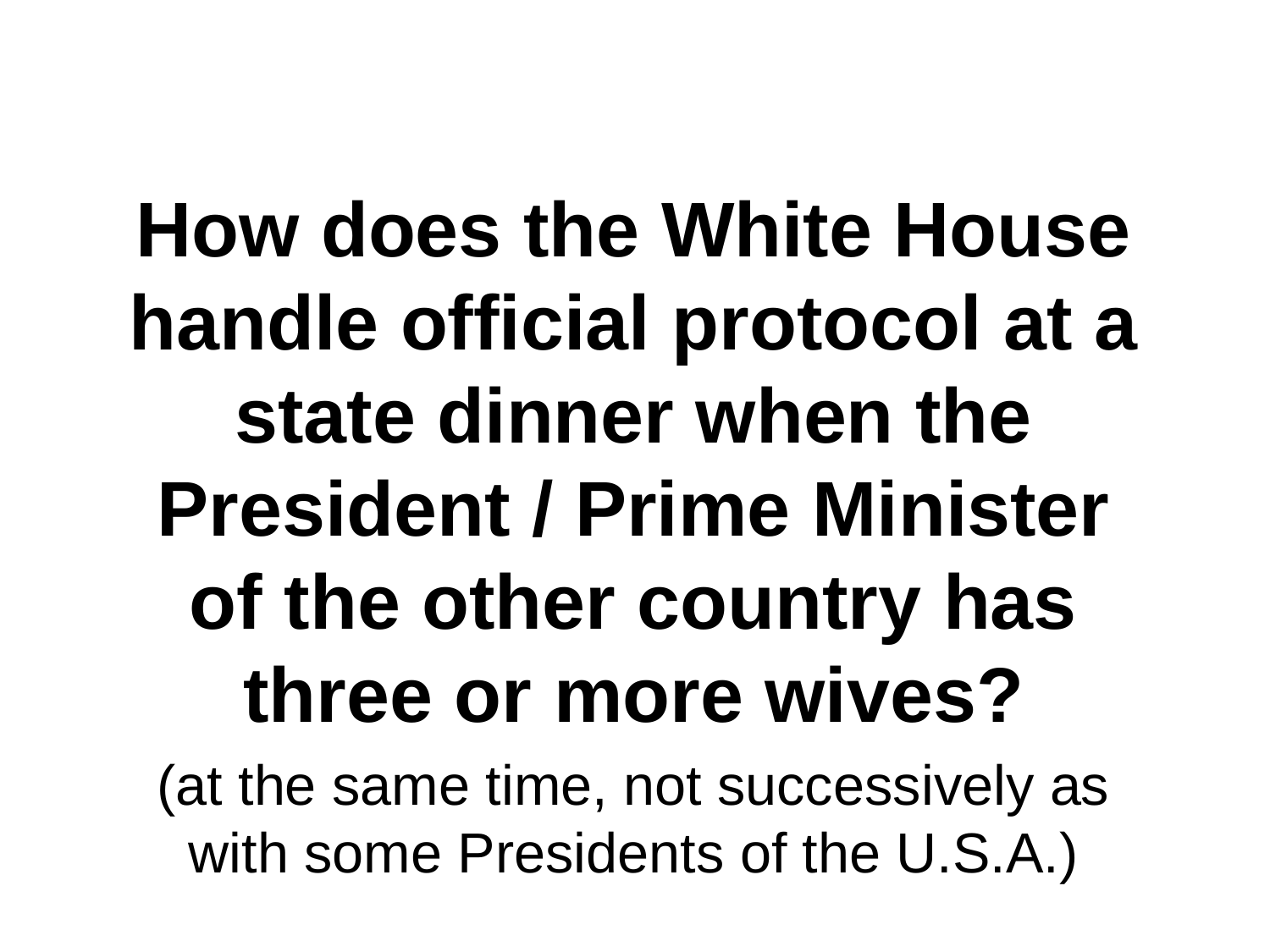

How does the White House handle official protocol at a state dinner when the President / Prime Minister of the other country has three or more wives?
(at the same time, not successively as with some Presidents of the U.S.A.)